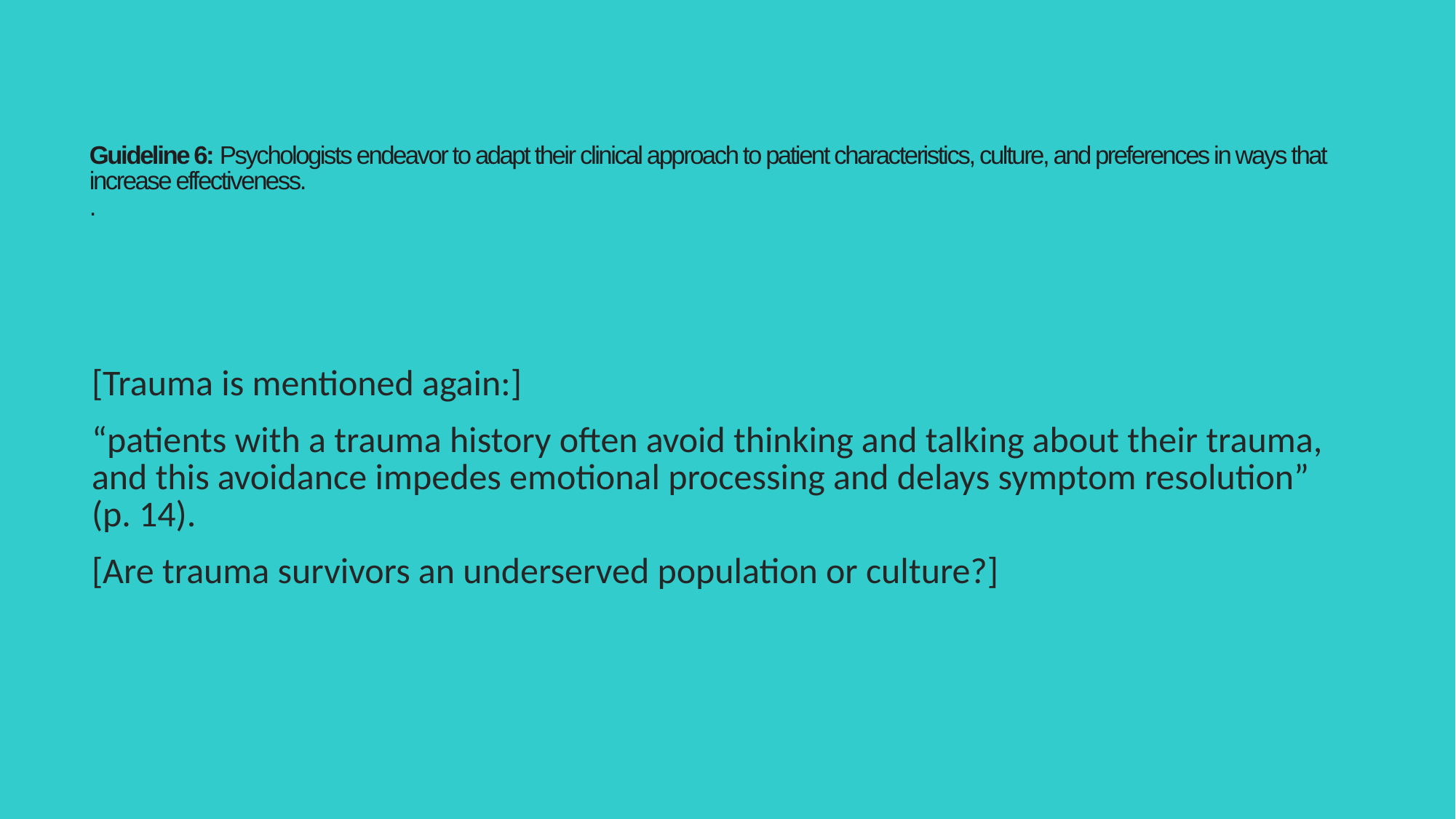

# Guideline 6: Psychologists endeavor to adapt their clinical approach to patient characteristics, culture, and preferences in ways that increase effectiveness. .

[Trauma is mentioned again:]
“patients with a trauma history often avoid thinking and talking about their trauma, and this avoidance impedes emotional processing and delays symptom resolution” (p. 14).
[Are trauma survivors an underserved population or culture?]